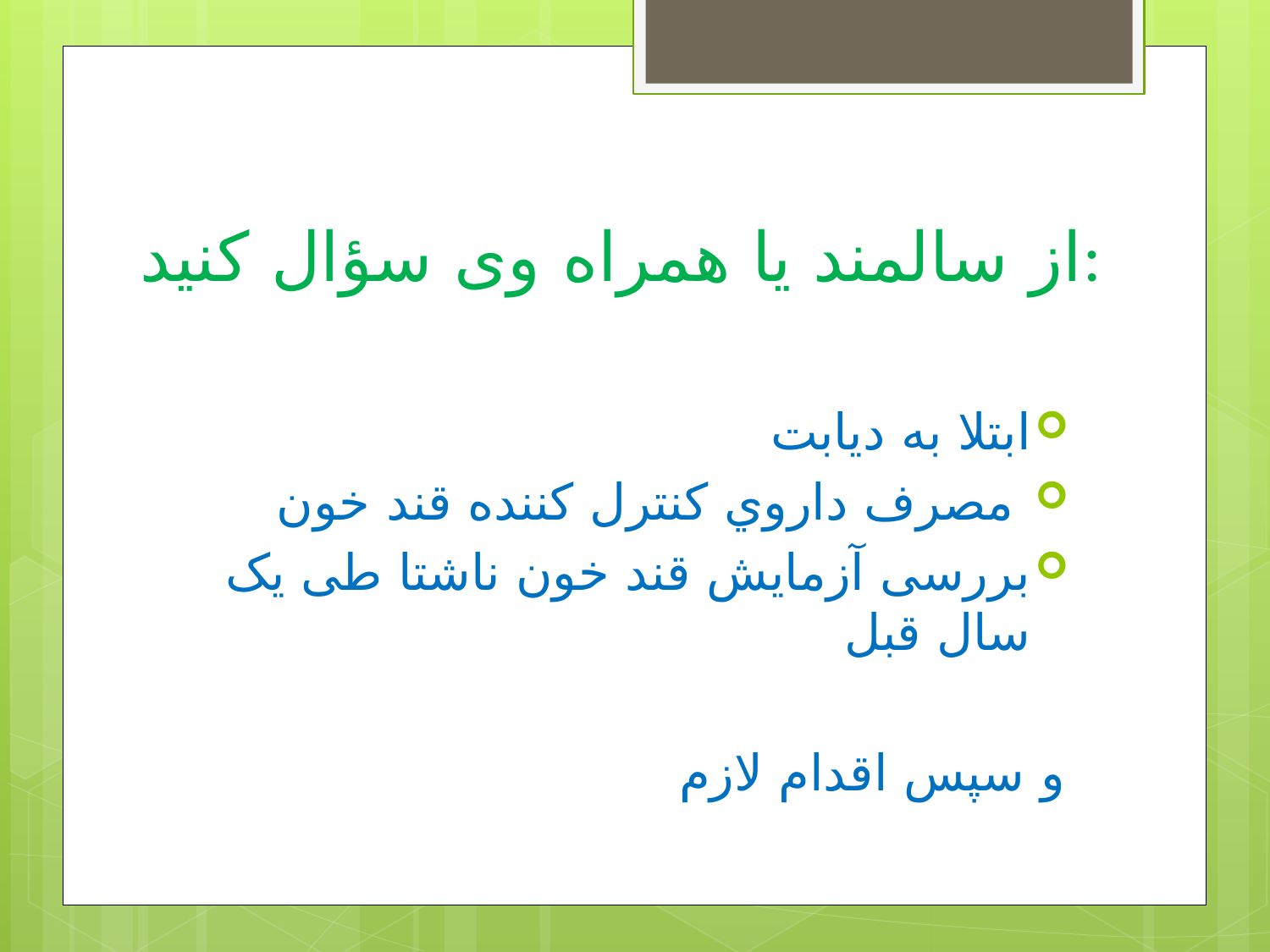

# از سالمند یا همراه وی سؤال کنید:

ابتلا به ديابت
 مصرف داروي كنترل كننده قند خون
بررسی آزمایش قند خون ناشتا طی یک سال قبل

و سپس اقدام لازم